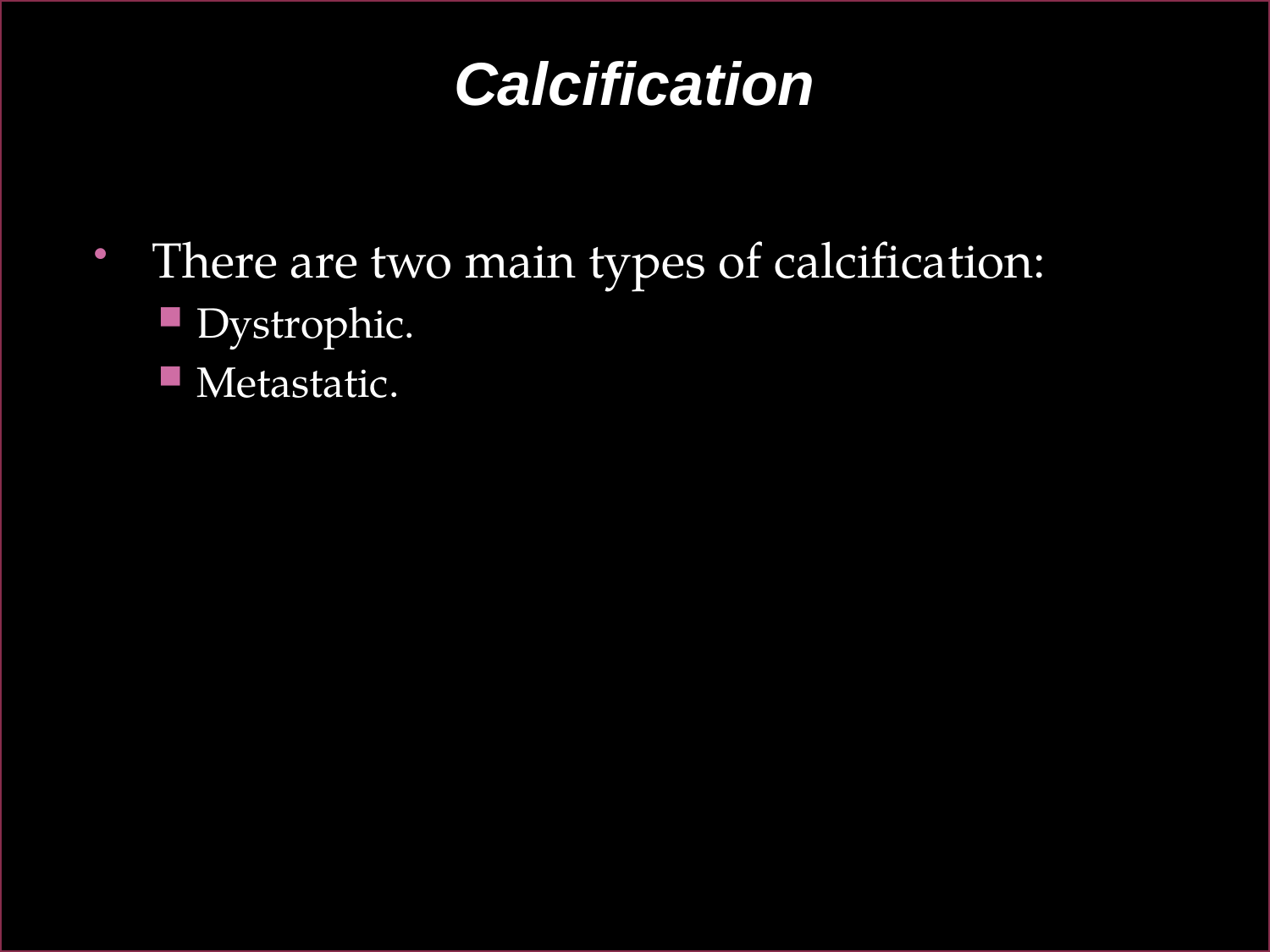

# Calcification
There are two main types of calcification:
Dystrophic.
Metastatic.